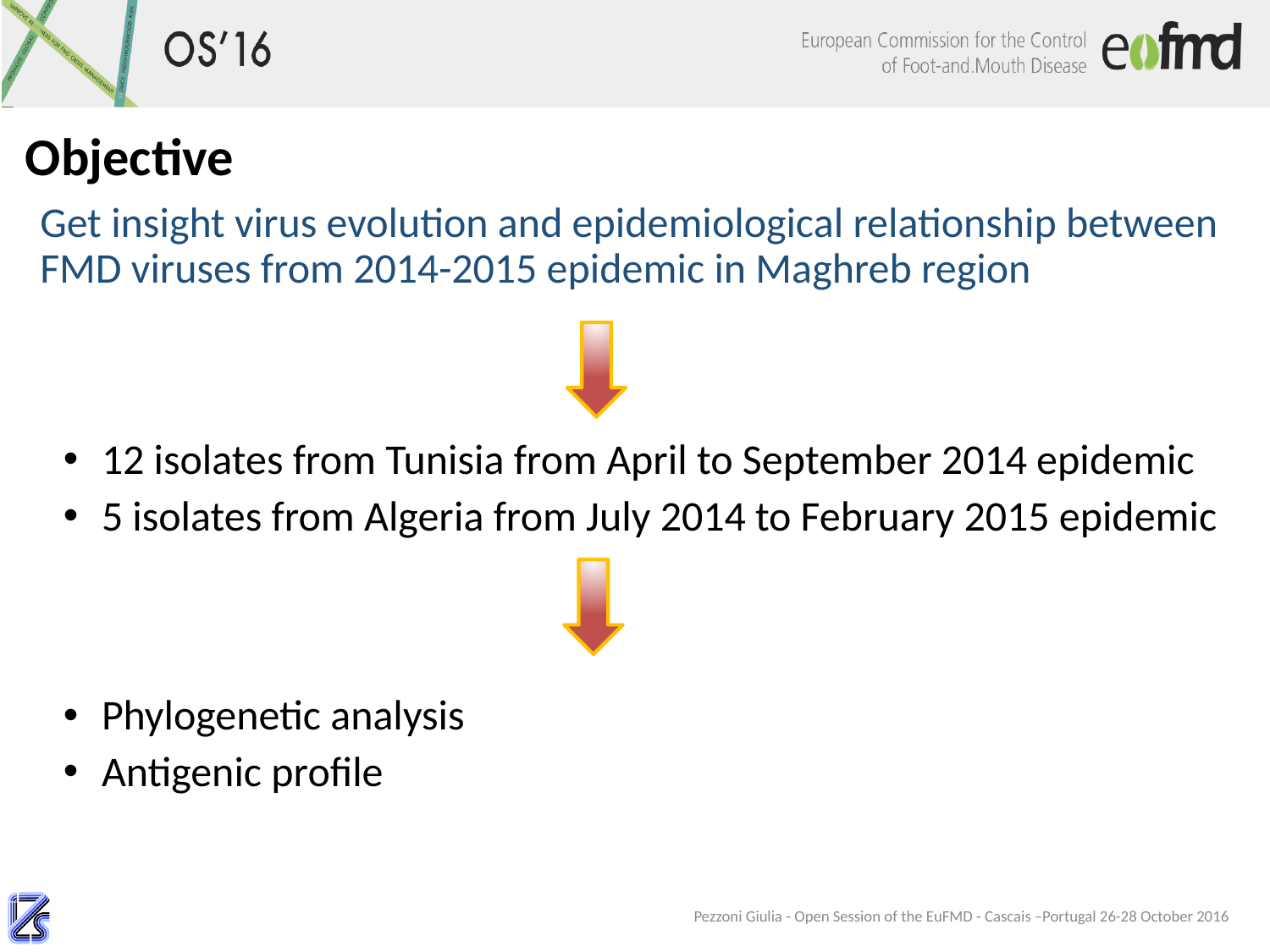

Objective
Get insight virus evolution and epidemiological relationship between FMD viruses from 2014-2015 epidemic in Maghreb region

12 isolates from Tunisia from April to September 2014 epidemic
5 isolates from Algeria from July 2014 to February 2015 epidemic

Phylogenetic analysis
Antigenic profile